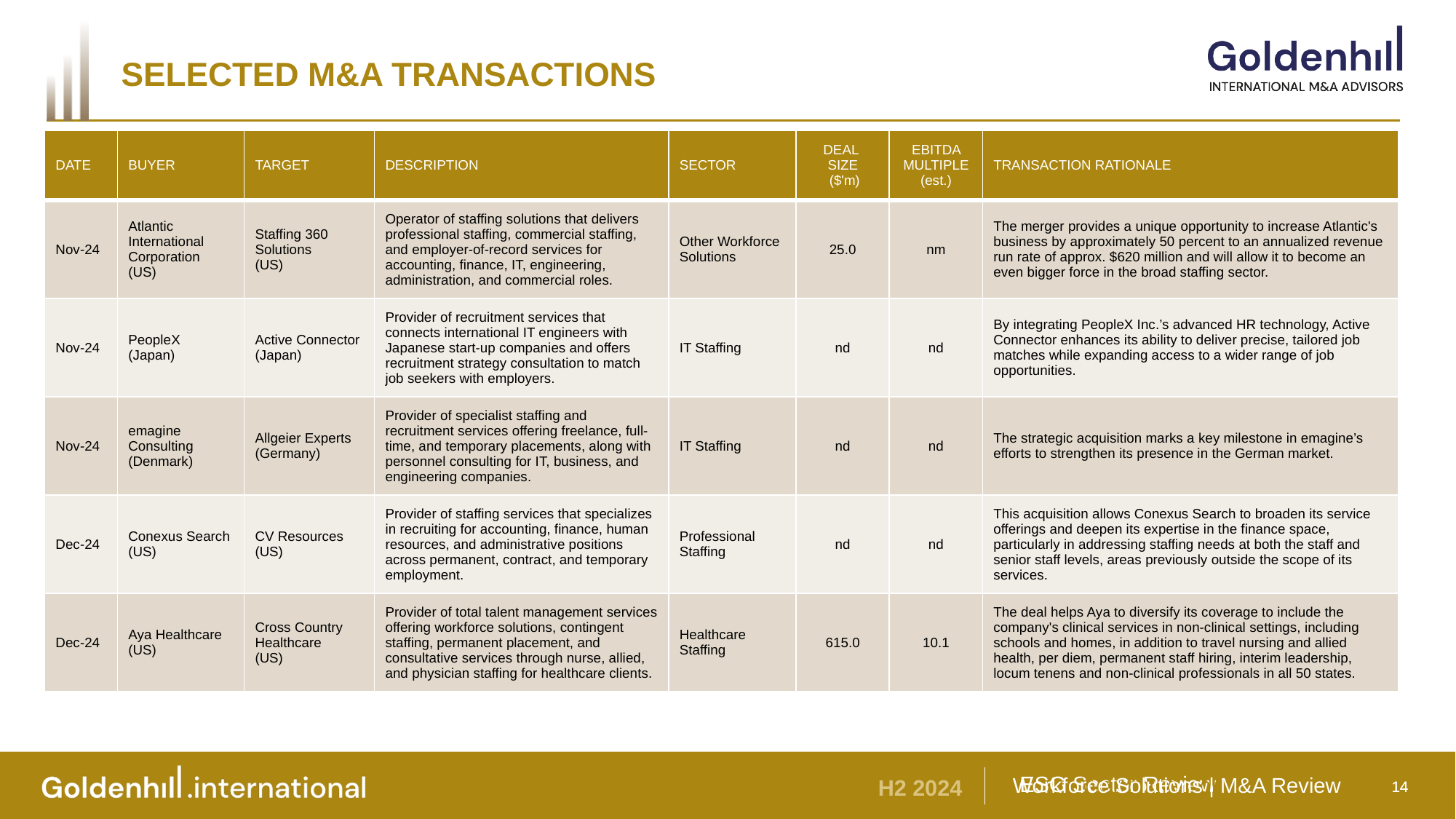

Selected M&A transactions
| DATE | BUYER | TARGET | DESCRIPTION | SECTOR | DEAL SIZE ($'m) | EBITDA MULTIPLE (est.) | TRANSACTION RATIONALE |
| --- | --- | --- | --- | --- | --- | --- | --- |
| Nov-24 | Atlantic International Corporation (US) | Staffing 360 Solutions (US) | Operator of staffing solutions that delivers professional staffing, commercial staffing, and employer-of-record services for accounting, finance, IT, engineering, administration, and commercial roles. | Other Workforce Solutions | 25.0 | nm | The merger provides a unique opportunity to increase Atlantic's business by approximately 50 percent to an annualized revenue run rate of approx. $620 million and will allow it to become an even bigger force in the broad staffing sector. |
| Nov-24 | PeopleX (Japan) | Active Connector (Japan) | Provider of recruitment services that connects international IT engineers with Japanese start-up companies and offers recruitment strategy consultation to match job seekers with employers. | IT Staffing | nd | nd | By integrating PeopleX Inc.’s advanced HR technology, Active Connector enhances its ability to deliver precise, tailored job matches while expanding access to a wider range of job opportunities. |
| Nov-24 | emagine Consulting (Denmark) | Allgeier Experts (Germany) | Provider of specialist staffing and recruitment services offering freelance, full-time, and temporary placements, along with personnel consulting for IT, business, and engineering companies. | IT Staffing | nd | nd | The strategic acquisition marks a key milestone in emagine’s efforts to strengthen its presence in the German market. |
| Dec-24 | Conexus Search (US) | CV Resources (US) | Provider of staffing services that specializes in recruiting for accounting, finance, human resources, and administrative positions across permanent, contract, and temporary employment. | Professional Staffing | nd | nd | This acquisition allows Conexus Search to broaden its service offerings and deepen its expertise in the finance space, particularly in addressing staffing needs at both the staff and senior staff levels, areas previously outside the scope of its services. |
| Dec-24 | Aya Healthcare (US) | Cross Country Healthcare (US) | Provider of total talent management services offering workforce solutions, contingent staffing, permanent placement, and consultative services through nurse, allied, and physician staffing for healthcare clients. | Healthcare Staffing | 615.0 | 10.1 | The deal helps Aya to diversify its coverage to include the company's clinical services in non-clinical settings, including schools and homes, in addition to travel nursing and allied health, per diem, permanent staff hiring, interim leadership, locum tenens and non-clinical professionals in all 50 states. |
ESG Sector Review
14
14
Workforce Solutions Review
Workforce Solutions | M&A Review
H2 2024